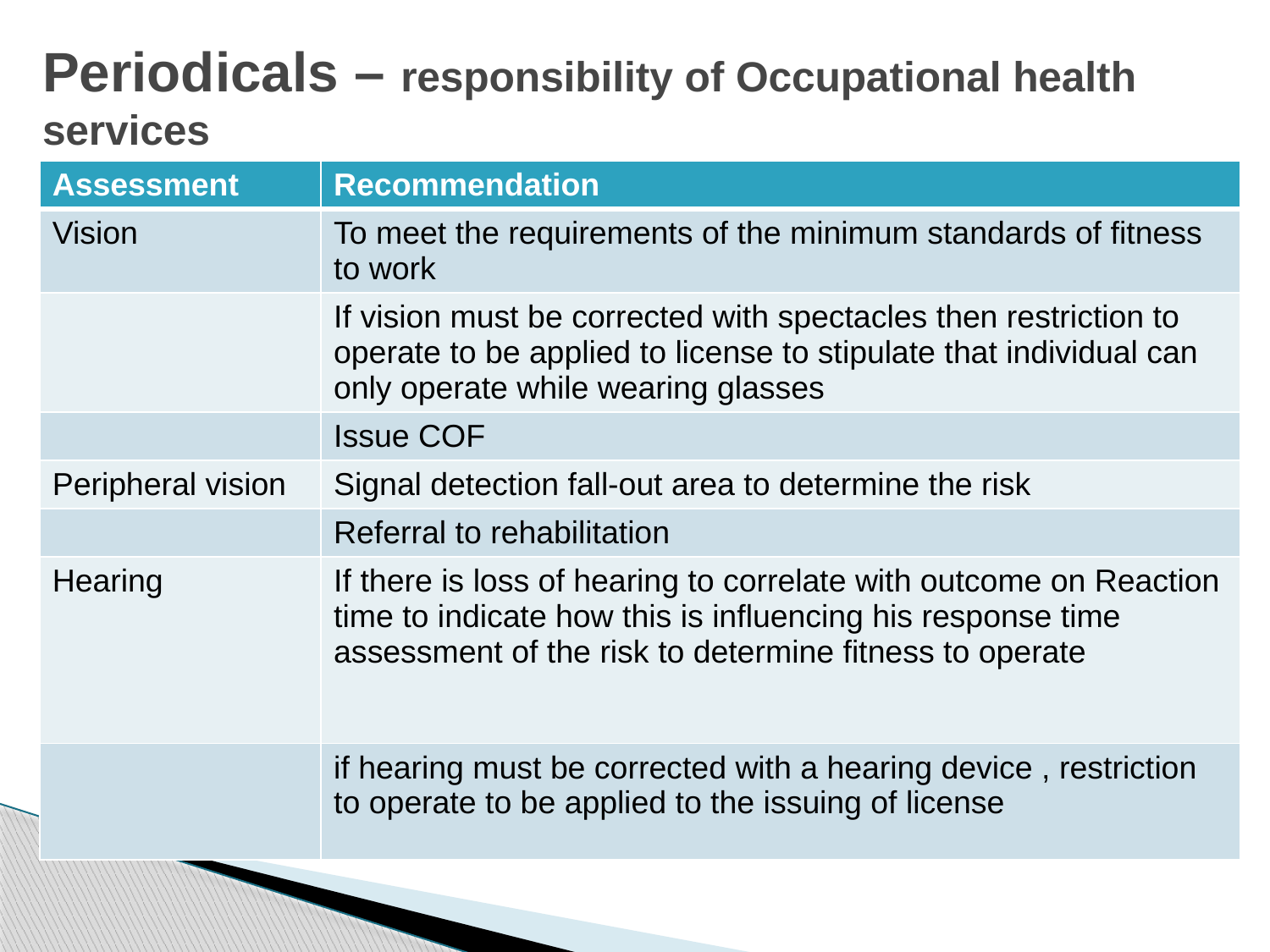

# Periodicals – responsibility of Occupational health services
| Assessment | Recommendation |
| --- | --- |
| Vision | To meet the requirements of the minimum standards of fitness to work |
|  | If vision must be corrected with spectacles then restriction to operate to be applied to license to stipulate that individual can only operate while wearing glasses |
|  | Issue COF |
| Peripheral vision | Signal detection fall-out area to determine the risk |
|  | Referral to rehabilitation |
| Hearing | If there is loss of hearing to correlate with outcome on Reaction time to indicate how this is influencing his response time assessment of the risk to determine fitness to operate |
|  | if hearing must be corrected with a hearing device , restriction to operate to be applied to the issuing of license |